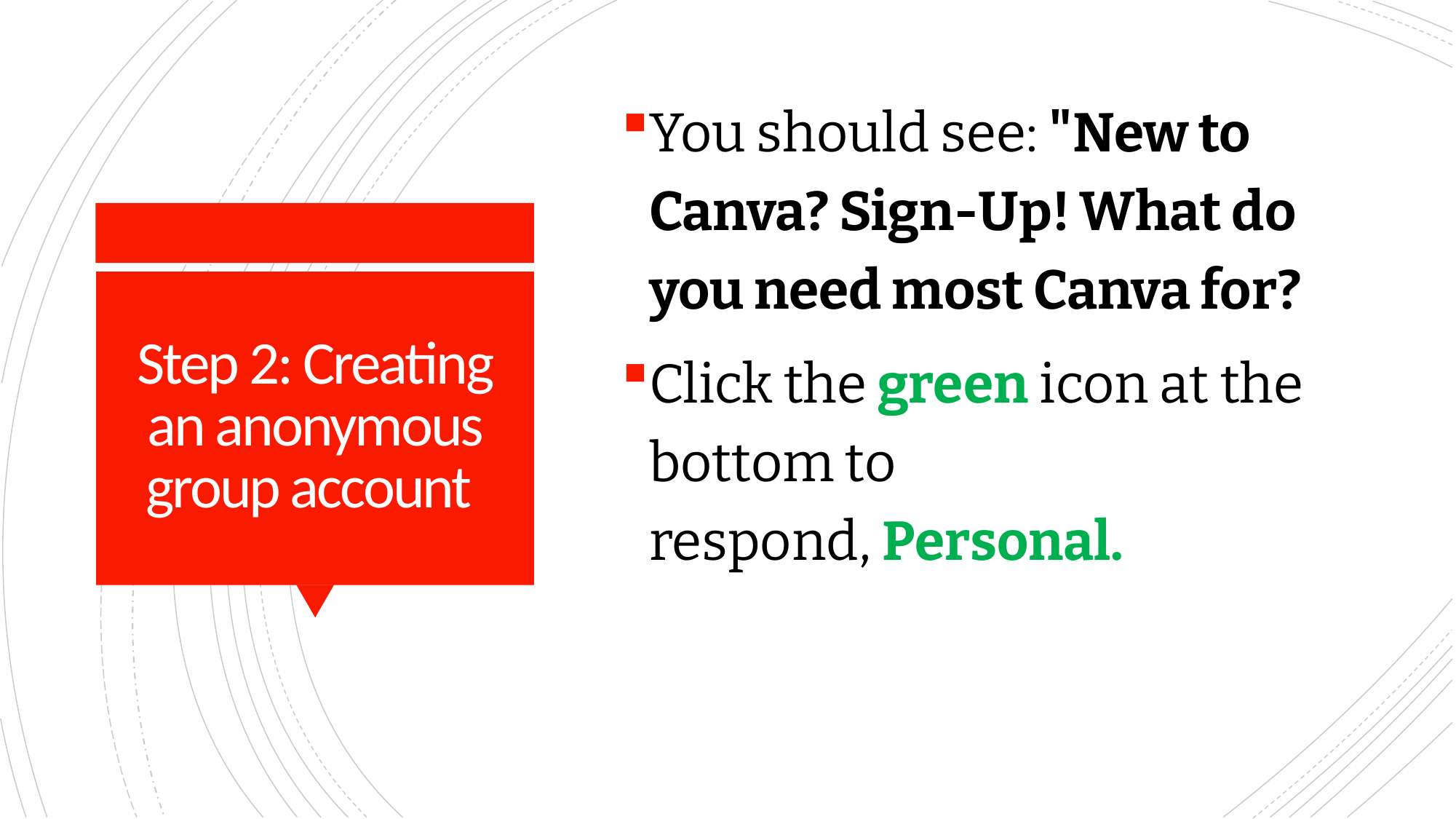

You should see: "New to Canva? Sign-Up! What do you need most Canva for?
Click the green icon at the bottom to respond, Personal.

# Step 2: Creating an anonymous group account